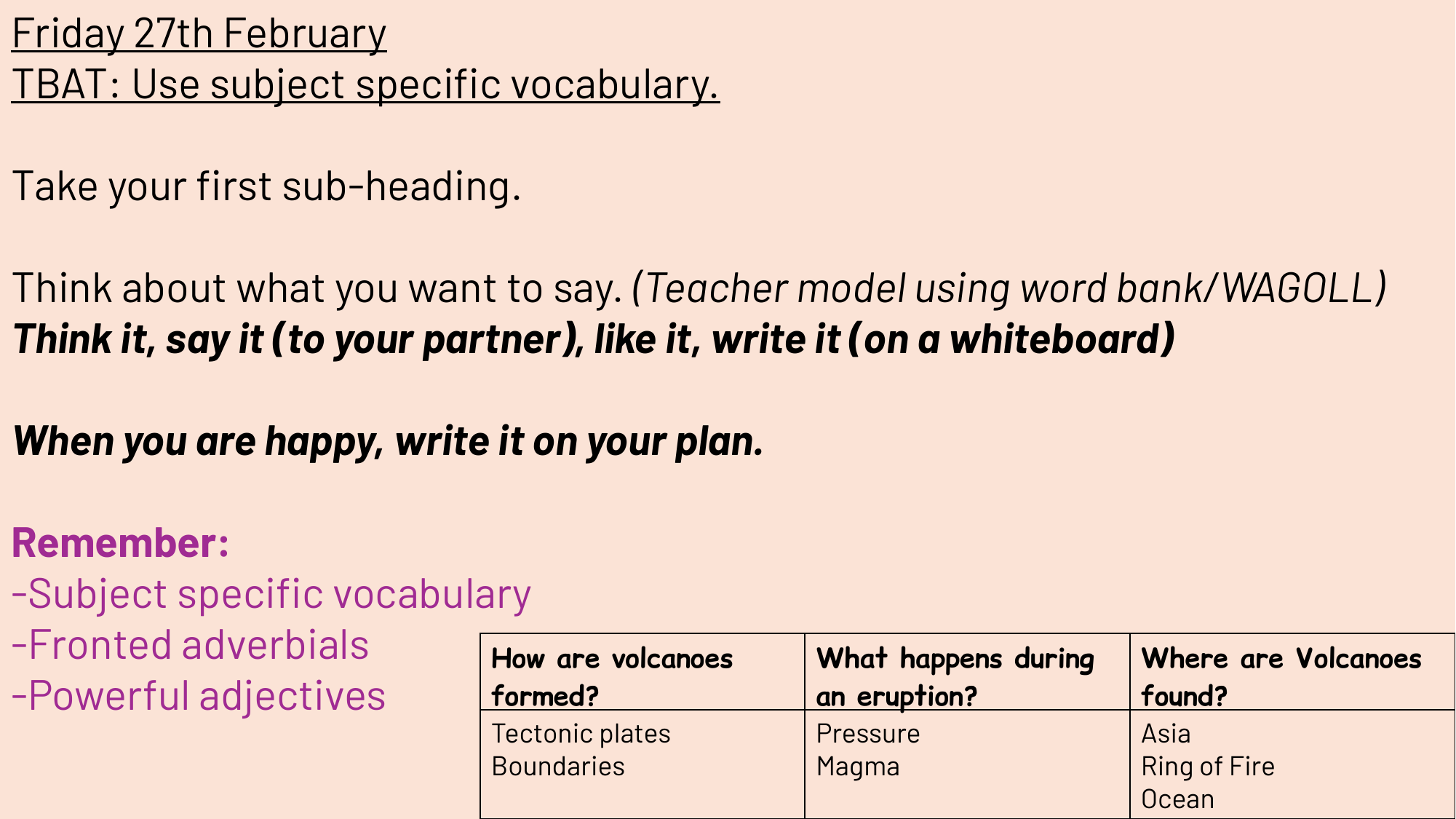

Friday 27th February
TBAT: Use subject specific vocabulary.

Take your first sub-heading.

Think about what you want to say. (Teacher model using word bank/WAGOLL)
Think it, say it (to your partner), like it, write it (on a whiteboard)

When you are happy, write it on your plan.

Remember:
-Subject specific vocabulary
-Fronted adverbials
-Powerful adjectives
| How are volcanoes formed? | What happens during an eruption? | Where are Volcanoes found? |
| --- | --- | --- |
| Tectonic plates Boundaries | Pressure Magma | Asia Ring of Fire Ocean |